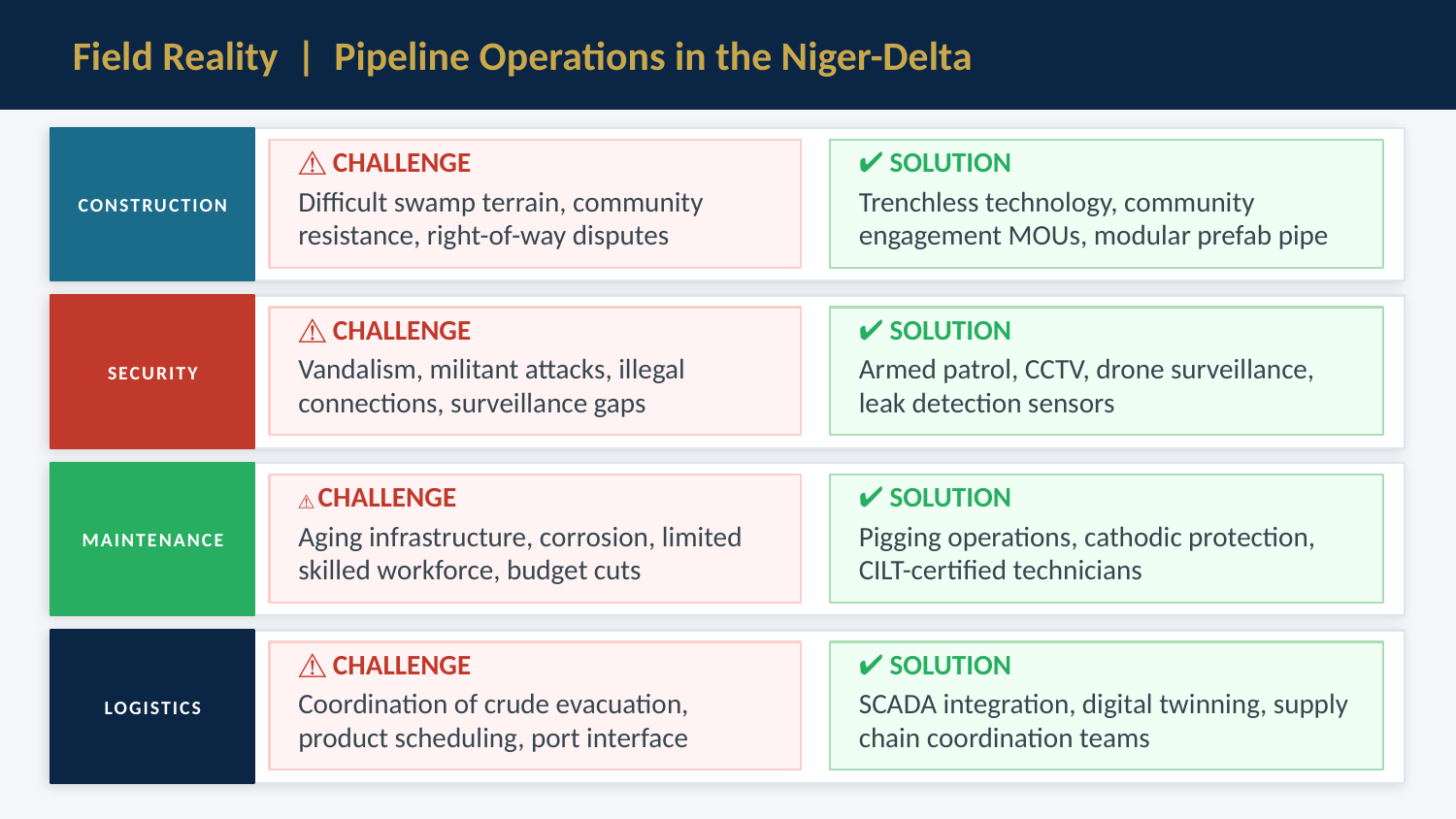

Field Reality  |  Pipeline Operations in the Niger-Delta

CONSTRUCTION

⚠ CHALLENGE
✔ SOLUTION
Difficult swamp terrain, community resistance, right-of-way disputes
Trenchless technology, community engagement MOUs, modular prefab pipe

SECURITY

⚠ CHALLENGE
✔ SOLUTION
Vandalism, militant attacks, illegal connections, surveillance gaps
Armed patrol, CCTV, drone surveillance, leak detection sensors

MAINTENANCE

⚠ CHALLENGE
✔ SOLUTION
Aging infrastructure, corrosion, limited skilled workforce, budget cuts
Pigging operations, cathodic protection, CILT-certified technicians

LOGISTICS

⚠ CHALLENGE
✔ SOLUTION
Coordination of crude evacuation, product scheduling, port interface
SCADA integration, digital twinning, supply chain coordination teams